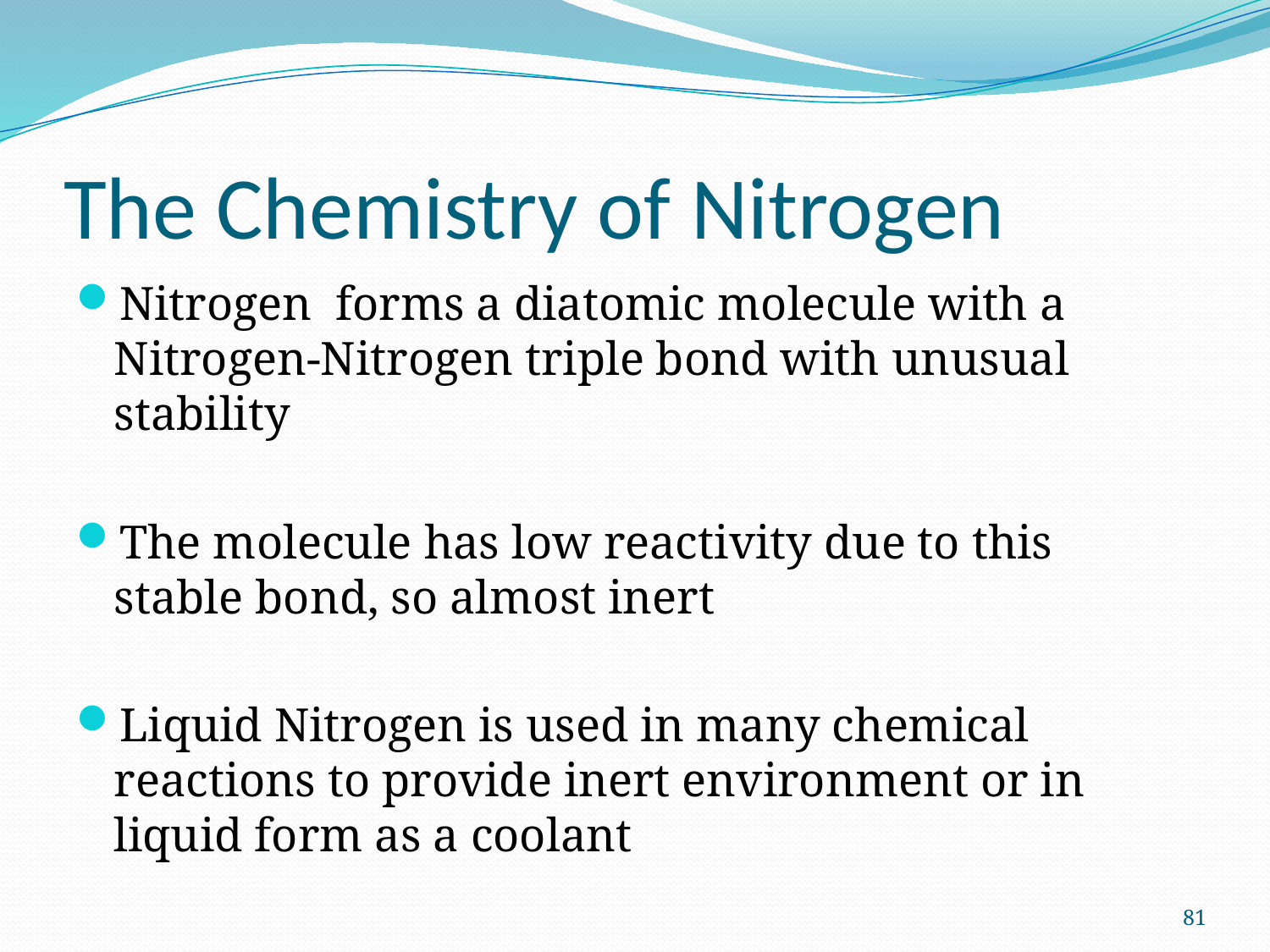

# The Chemistry of Nitrogen
Nitrogen  forms a diatomic molecule with a  Nitrogen-Nitrogen triple bond with unusual stability

The molecule has low reactivity due to this stable bond, so almost inert

Liquid Nitrogen is used in many chemical reactions to provide inert environment or in liquid form as a coolant
81